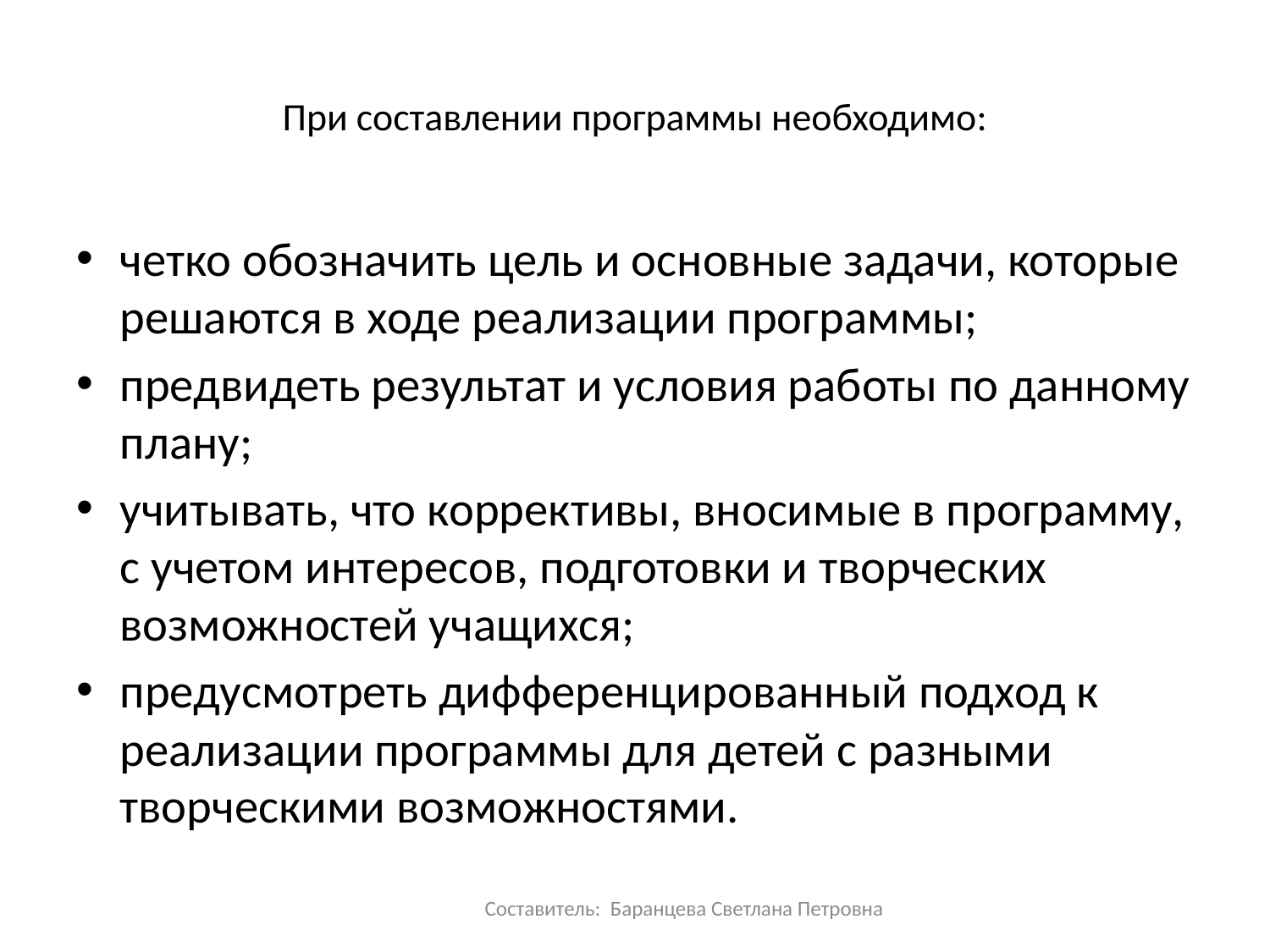

# При составлении программы необходимо:
четко обозначить цель и основные задачи, которые решаются в ходе реализации программы;
предвидеть результат и условия работы по данному плану;
учитывать, что коррективы, вносимые в программу, с учетом интересов, подготовки и творческих возможностей учащихся;
предусмотреть дифференцированный подход к реализации программы для детей с разными творческими возможностями.

Составитель:  Баранцева Светлана Петровна